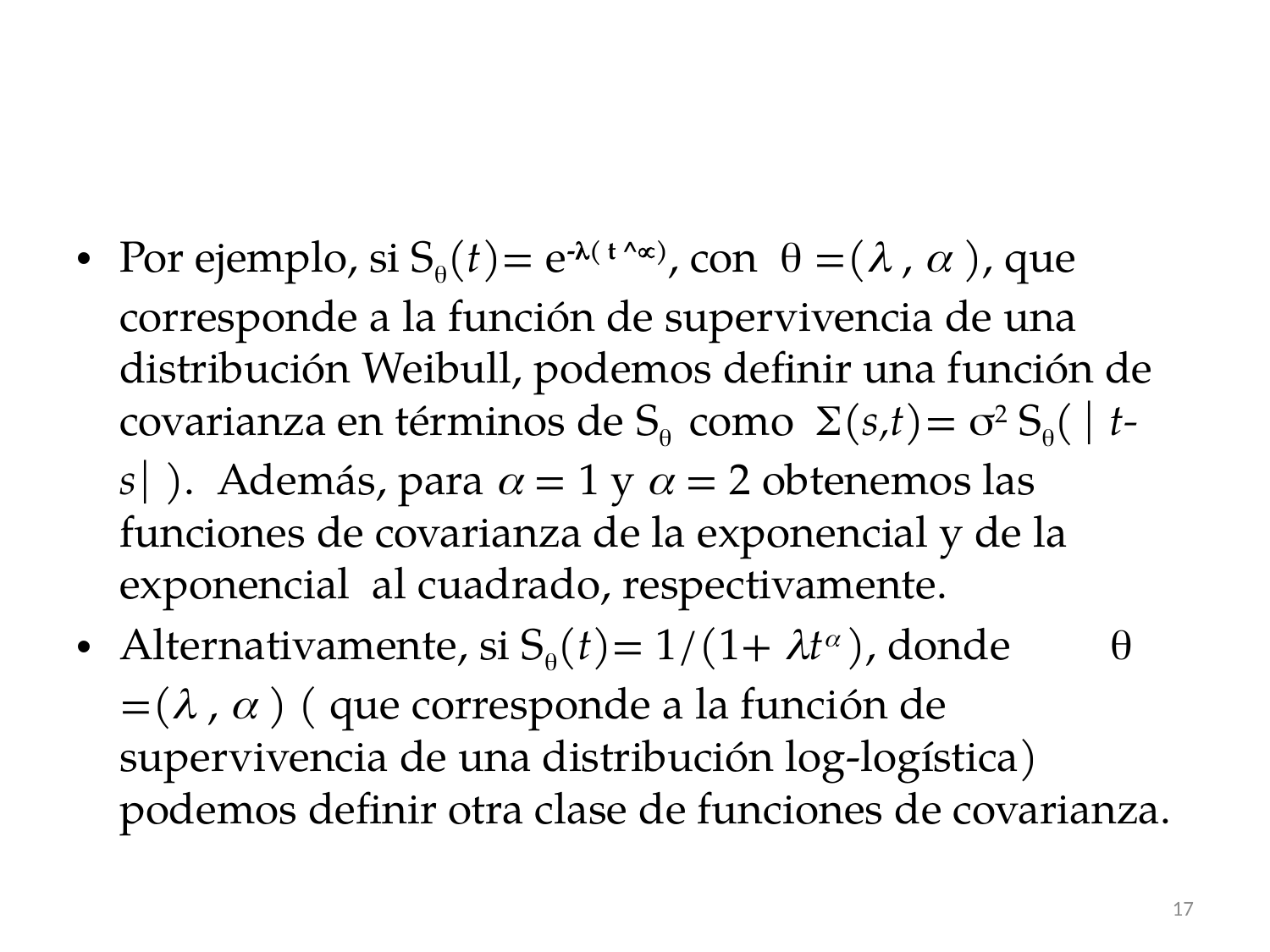

#
Por ejemplo, si Sθ(t)= e-λ( t ^∝), con  θ =(λ , α ), que corresponde a la función de supervivencia de una distribución Weibull, podemos definir una función de covarianza en términos de Sθ  como  Σ(s,t)= σ2 Sθ( | t-s| ).  Además, para α = 1 y α = 2 obtenemos las funciones de covarianza de la exponencial y de la exponencial  al cuadrado, respectivamente.
Alternativamente, si Sθ(t)= 1/(1+ λtα ), donde         θ =(λ , α ) ( que corresponde a la función de supervivencia de una distribución log-logística) podemos definir otra clase de funciones de covarianza.

17